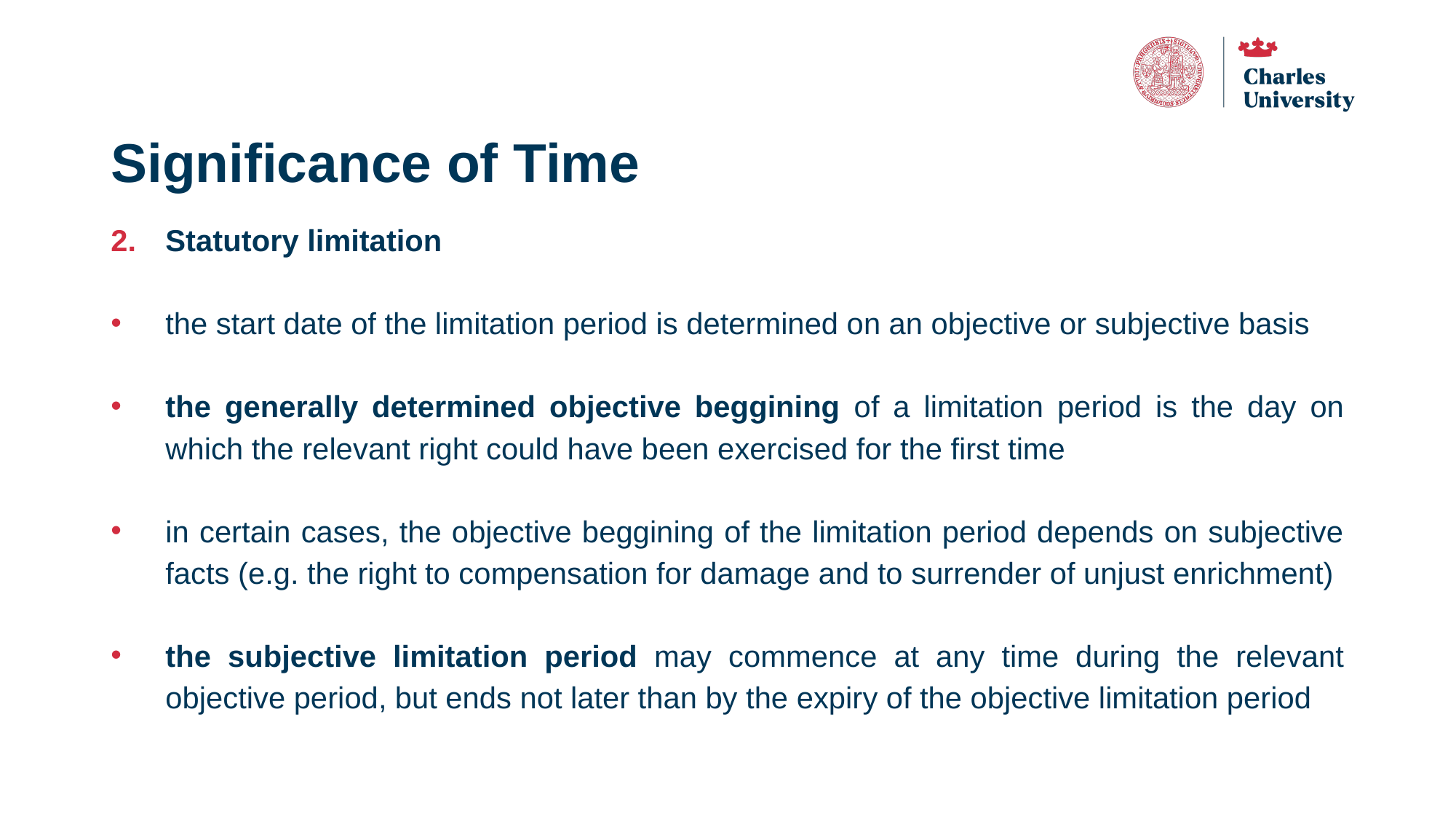

# Significance of Time
Statutory limitation

the start date of the limitation period is determined on an objective or subjective basis

the generally determined objective beggining of a limitation period is the day on which the relevant right could have been exercised for the first time

in certain cases, the objective beggining of the limitation period depends on subjective facts (e.g. the right to compensation for damage and to surrender of unjust enrichment)

the subjective limitation period may commence at any time during the relevant objective period, but ends not later than by the expiry of the objective limitation period